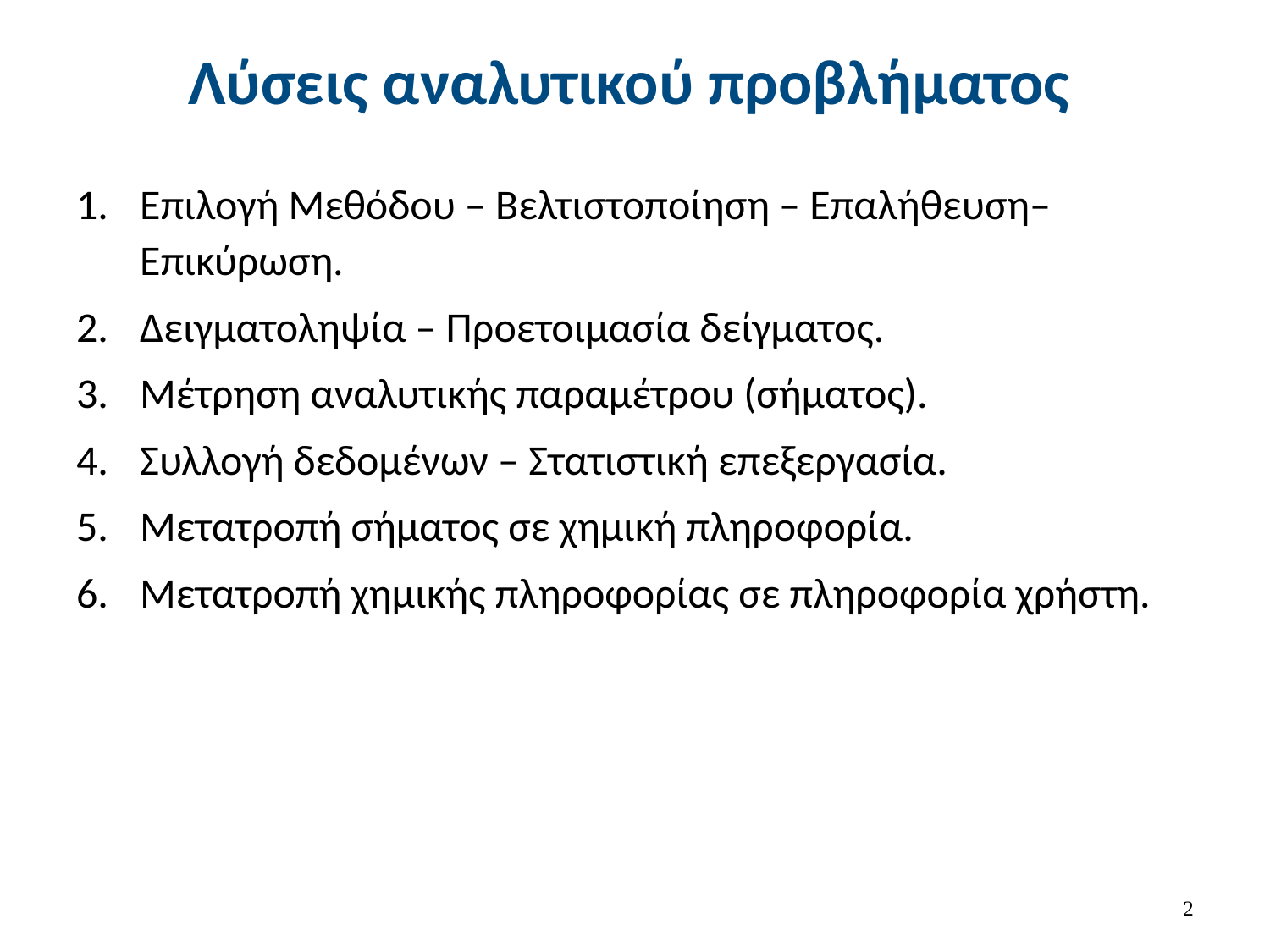

# Λύσεις αναλυτικού προβλήματος
Επιλογή Μεθόδου – Βελτιστοποίηση – Επαλήθευση– Επικύρωση.
Δειγματοληψία – Προετοιμασία δείγματος.
Μέτρηση αναλυτικής παραμέτρου (σήματος).
Συλλογή δεδομένων – Στατιστική επεξεργασία.
Μετατροπή σήματος σε χημική πληροφορία.
Μετατροπή χημικής πληροφορίας σε πληροφορία χρήστη.

2